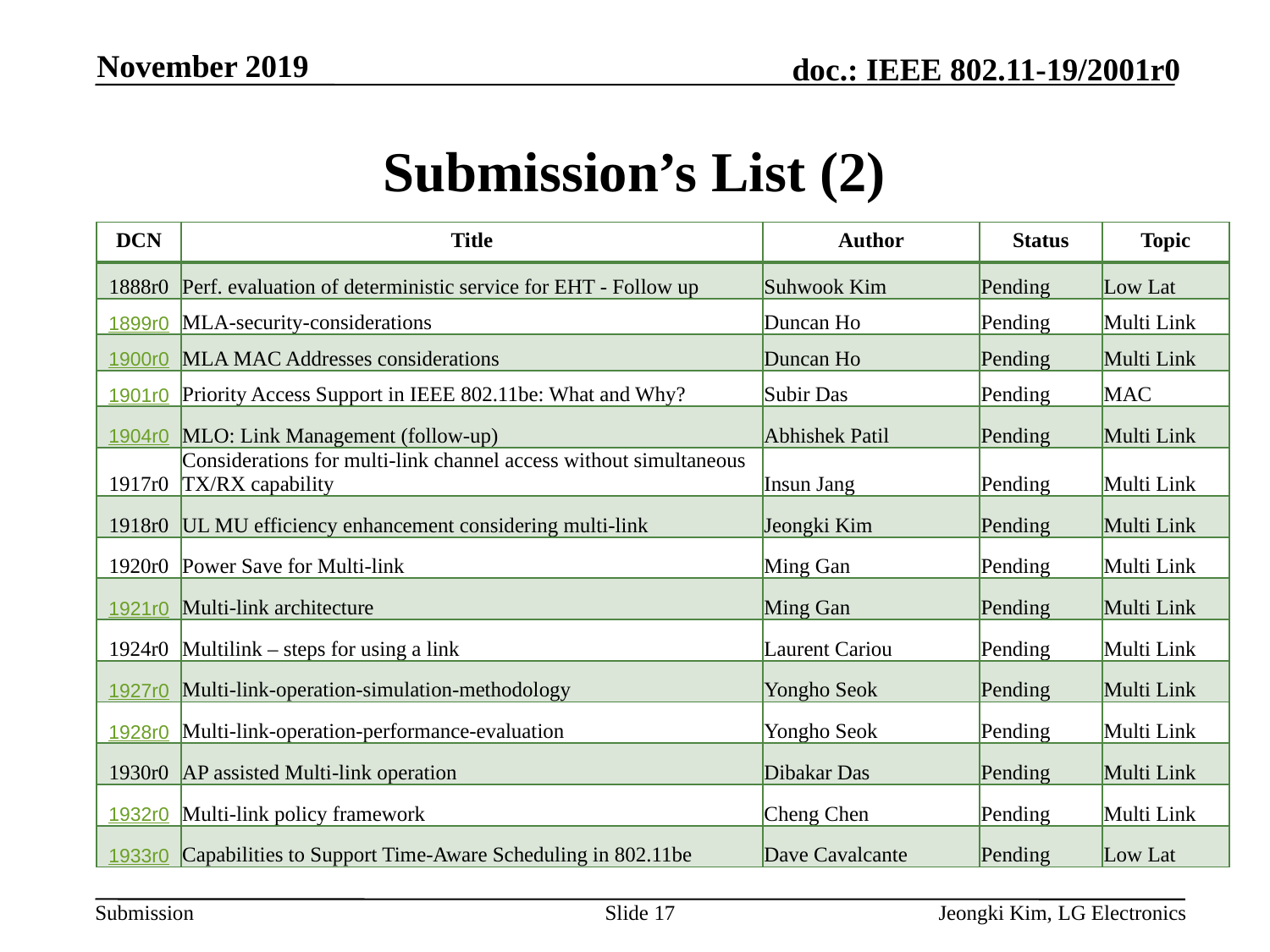

November 2019
# Submission’s List (2)
| DCN | Title | Author | Status | Topic |
| --- | --- | --- | --- | --- |
| 1888r0 | Perf. evaluation of deterministic service for EHT - Follow up | Suhwook Kim | Pending | Low Lat |
| 1899r0 | MLA-security-considerations | Duncan Ho | Pending | Multi Link |
| 1900r0 | MLA MAC Addresses considerations | Duncan Ho | Pending | Multi Link |
| 1901r0 | Priority Access Support in IEEE 802.11be: What and Why? | Subir Das | Pending | MAC |
| 1904r0 | MLO: Link Management (follow-up) | Abhishek Patil | Pending | Multi Link |
| 1917r0 | Considerations for multi-link channel access without simultaneous TX/RX capability | Insun Jang | Pending | Multi Link |
| 1918r0 | UL MU efficiency enhancement considering multi-link | Jeongki Kim | Pending | Multi Link |
| 1920r0 | Power Save for Multi-link | Ming Gan | Pending | Multi Link |
| 1921r0 | Multi-link architecture | Ming Gan | Pending | Multi Link |
| 1924r0 | Multilink – steps for using a link | Laurent Cariou | Pending | Multi Link |
| 1927r0 | Multi-link-operation-simulation-methodology | Yongho Seok | Pending | Multi Link |
| 1928r0 | Multi-link-operation-performance-evaluation | Yongho Seok | Pending | Multi Link |
| 1930r0 | AP assisted Multi-link operation | Dibakar Das | Pending | Multi Link |
| 1932r0 | Multi-link policy framework | Cheng Chen | Pending | Multi Link |
| 1933r0 | Capabilities to Support Time-Aware Scheduling in 802.11be | Dave Cavalcante | Pending | Low Lat |
Slide 17
Jeongki Kim, LG Electronics